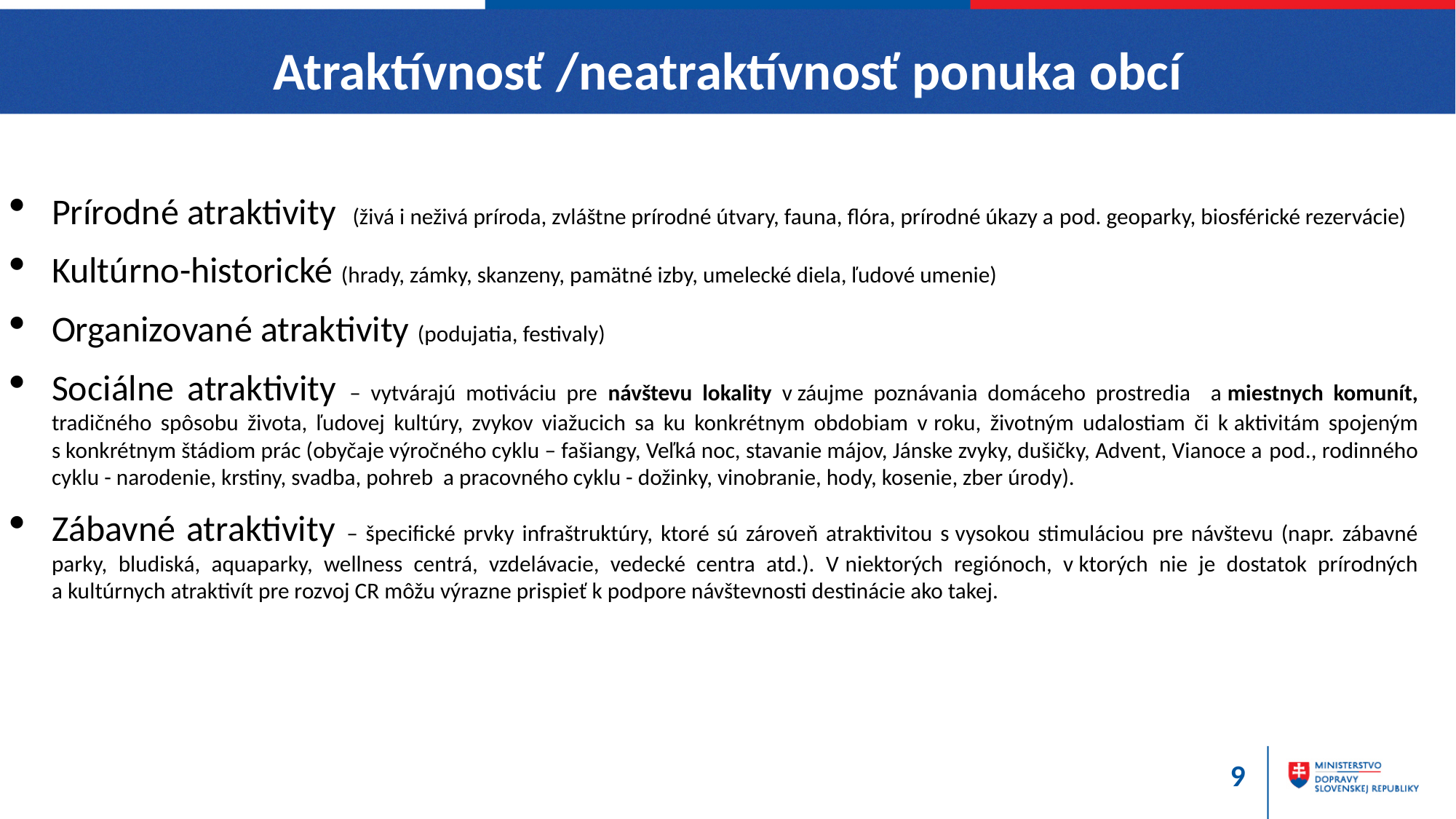

# Atraktívnosť /neatraktívnosť ponuka obcí

Prírodné atraktivity  (živá i neživá príroda, zvláštne prírodné útvary, fauna, flóra, prírodné úkazy a pod. geoparky, biosférické rezervácie)
Kultúrno-historické (hrady, zámky, skanzeny, pamätné izby, umelecké diela, ľudové umenie)
Organizované atraktivity (podujatia, festivaly)
Sociálne atraktivity – vytvárajú motiváciu pre návštevu lokality v záujme poznávania domáceho prostredia  a miestnych komunít, tradičného spôsobu života, ľudovej kultúry, zvykov viažucich sa ku konkrétnym obdobiam v roku, životným udalostiam či k aktivitám spojeným s konkrétnym štádiom prác (obyčaje výročného cyklu – fašiangy, Veľká noc, stavanie májov, Jánske zvyky, dušičky, Advent, Vianoce a pod., rodinného cyklu - narodenie, krstiny, svadba, pohreb  a pracovného cyklu - dožinky, vinobranie, hody, kosenie, zber úrody).
Zábavné atraktivity – špecifické prvky infraštruktúry, ktoré sú zároveň atraktivitou s vysokou stimuláciou pre návštevu (napr. zábavné parky, bludiská, aquaparky, wellness centrá, vzdelávacie, vedecké centra atd.). V niektorých regiónoch, v ktorých nie je dostatok prírodných a kultúrnych atraktivít pre rozvoj CR môžu výrazne prispieť k podpore návštevnosti destinácie ako takej.

9